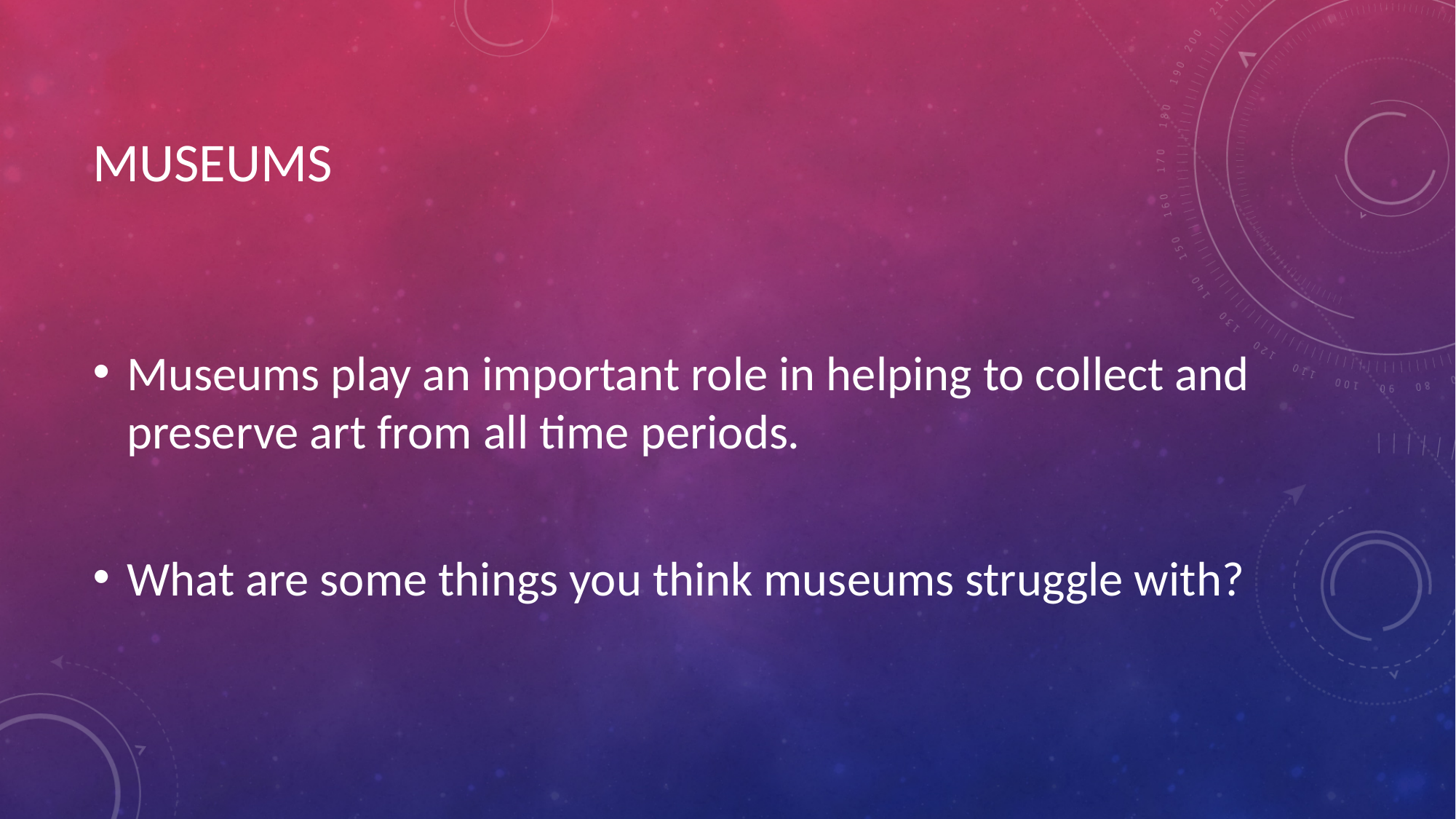

# Museums
Museums play an important role in helping to collect and preserve art from all time periods.

What are some things you think museums struggle with?